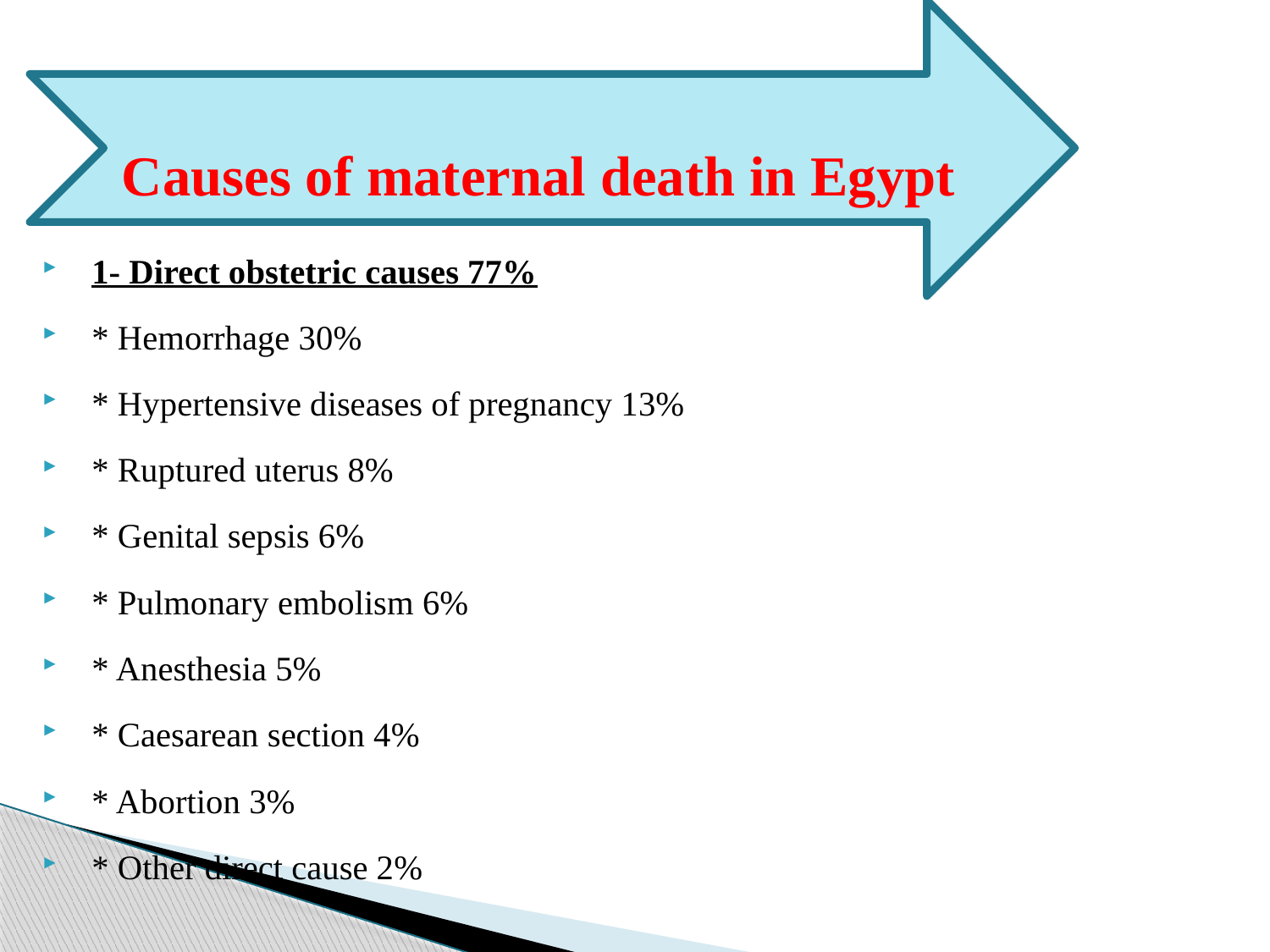

# Causes of maternal death in Egypt
1- Direct obstetric causes 77%
* Hemorrhage 30%
* Hypertensive diseases of pregnancy 13%
* Ruptured uterus 8%
* Genital sepsis 6%
* Pulmonary embolism 6%
* Anesthesia 5%
* Caesarean section 4%
* Abortion 3%
* Other direct cause 2%